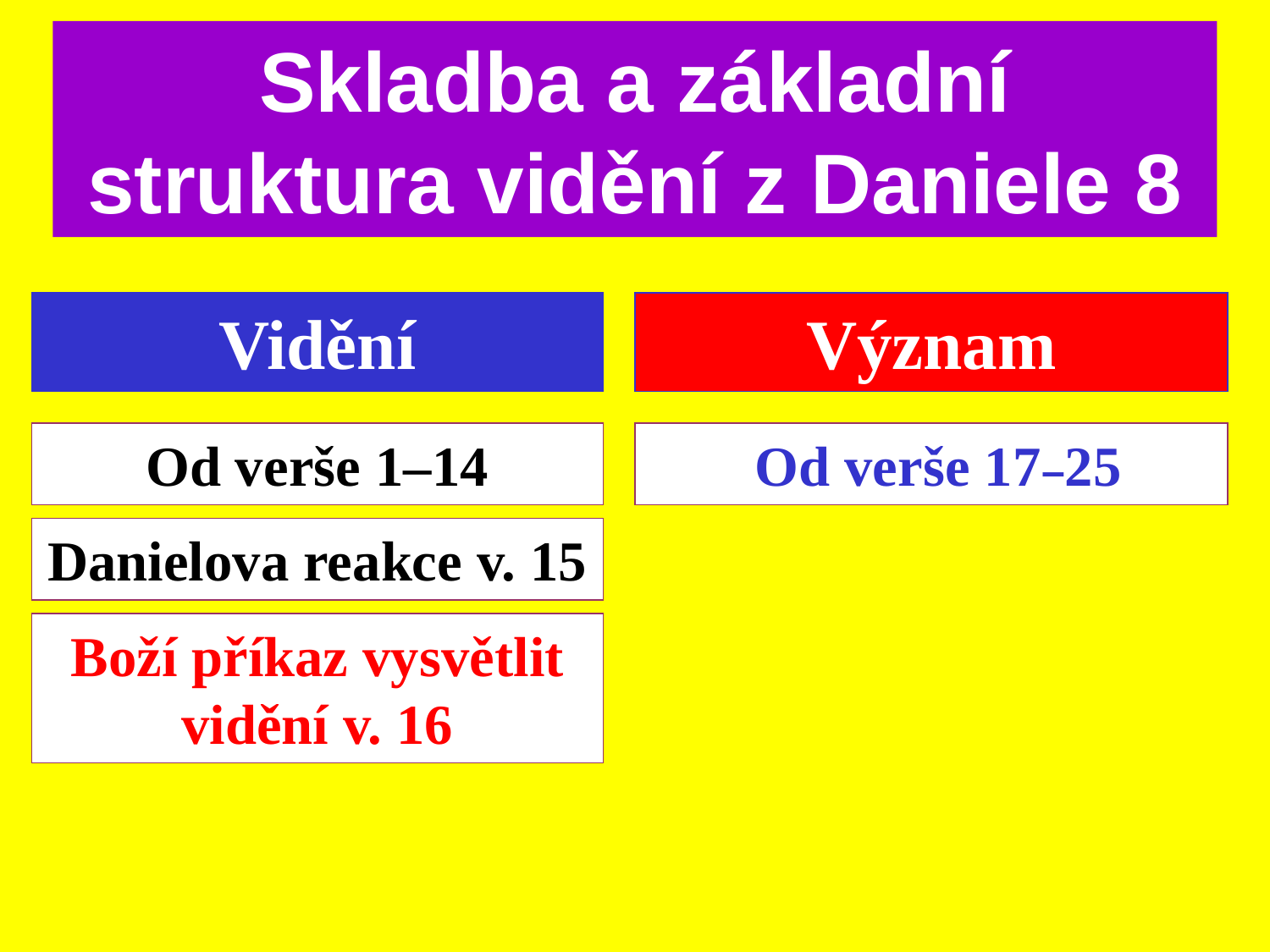

Skladba a základní struktura vidění z Daniele 8
Vidění
Význam
Od verše 1–14
 Od verše 17–25
Danielova reakce v. 15
Boží příkaz vysvětlit vidění v. 16